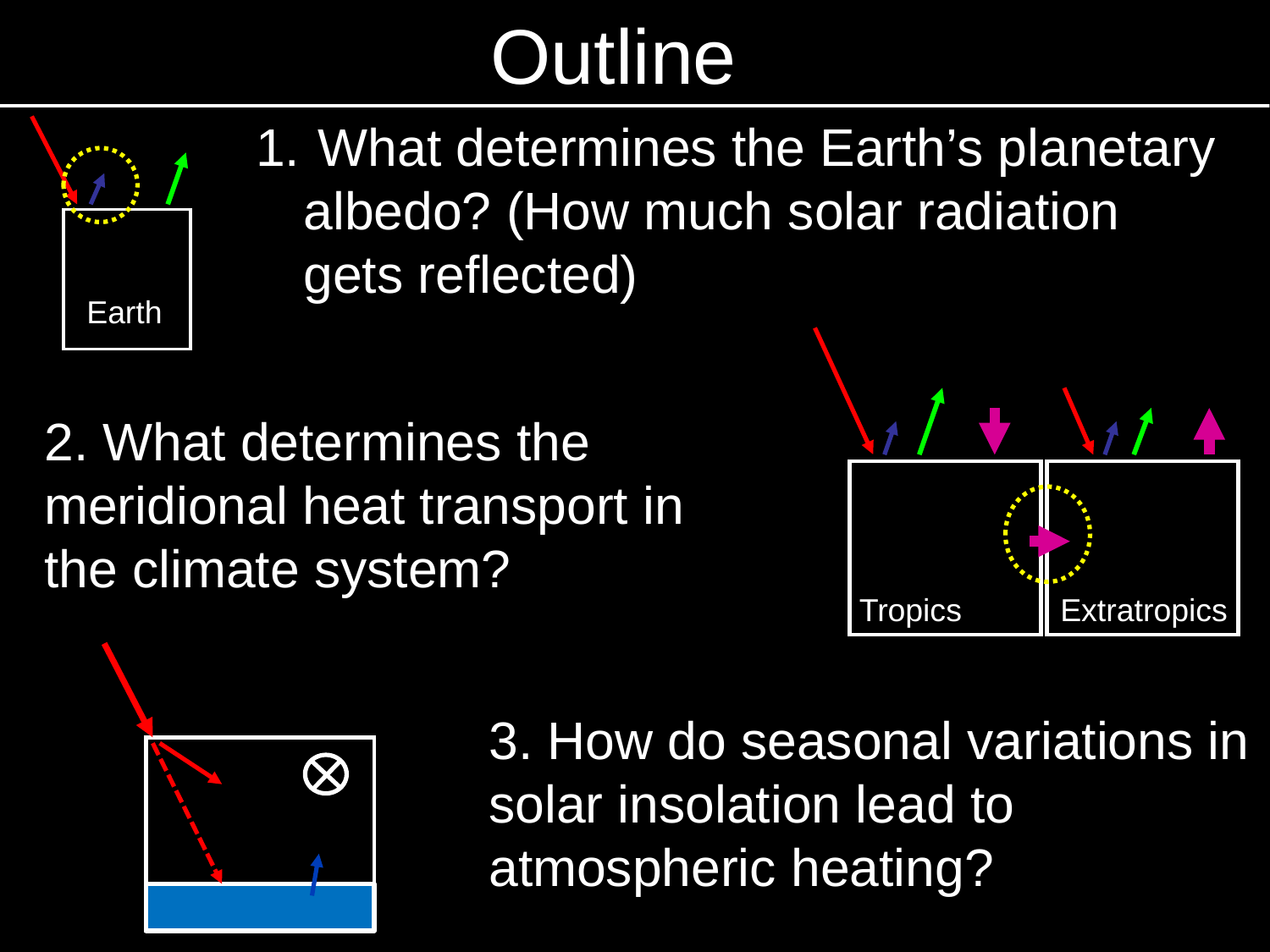

# Outline

 What determines the Earth’s planetary albedo? (How much solar radiation gets reflected)

Earth

2. What determines the meridional heat transport in the climate system?

Tropics
Extratropics

3. How do seasonal variations in solar insolation lead to atmospheric heating?